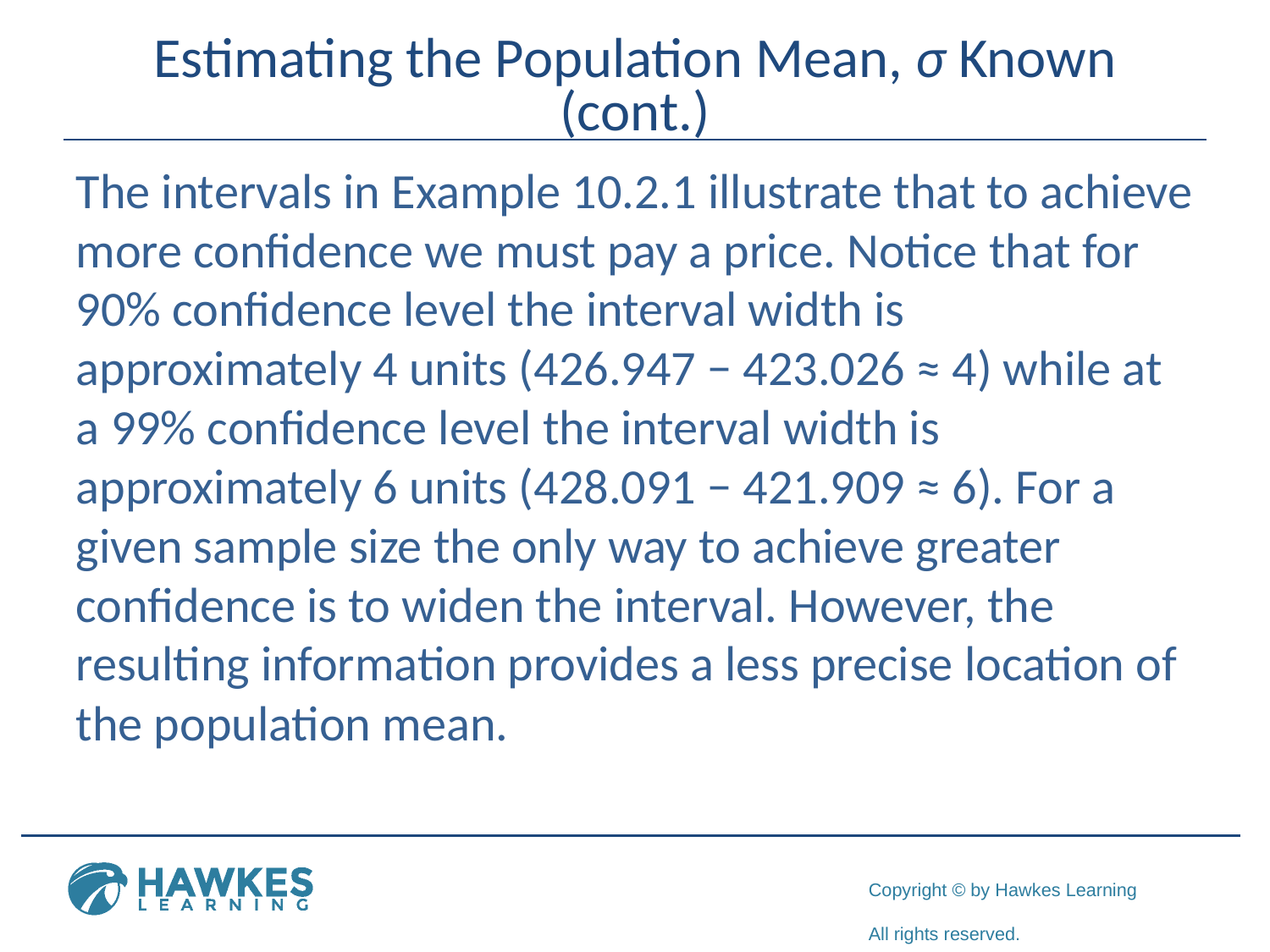

# Estimating the Population Mean, σ Known (cont.)
The intervals in Example 10.2.1 illustrate that to achieve more confidence we must pay a price. Notice that for 90% confidence level the interval width is approximately 4 units (426.947 − 423.026 ≈ 4) while at a 99% confidence level the interval width is approximately 6 units (428.091 − 421.909 ≈ 6). For a given sample size the only way to achieve greater confidence is to widen the interval. However, the resulting information provides a less precise location of the population mean.